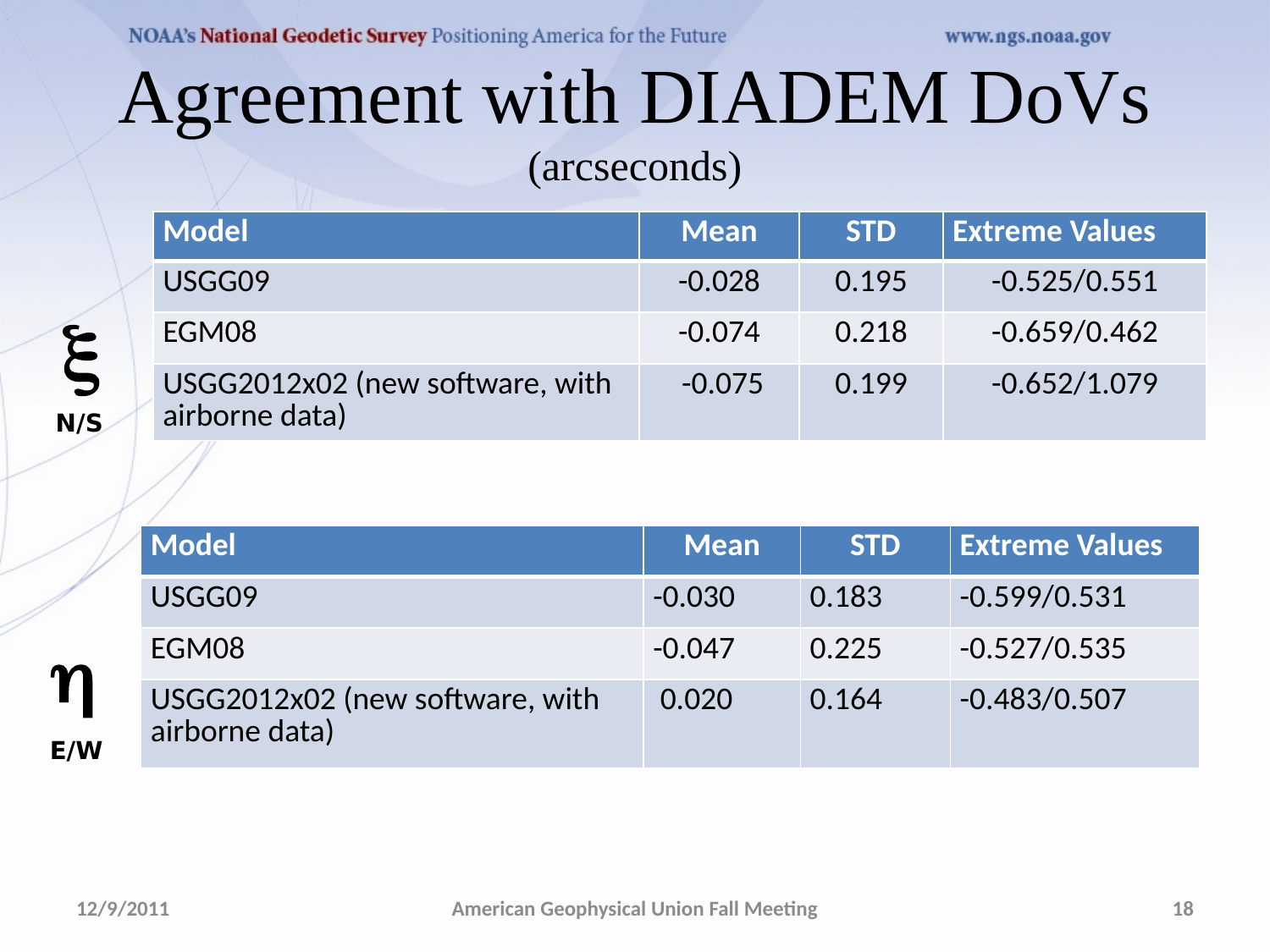

# Agreement with DIADEM DoVs (arcseconds)
| Model | Mean | STD | Extreme Values |
| --- | --- | --- | --- |
| USGG09 | -0.028 | 0.195 | -0.525/0.551 |
| EGM08 | -0.074 | 0.218 | -0.659/0.462 |
| USGG2012x02 (new software, with airborne data) | -0.075 | 0.199 | -0.652/1.079 |
ξ
N/S
| Model | Mean | STD | Extreme Values |
| --- | --- | --- | --- |
| USGG09 | -0.030 | 0.183 | -0.599/0.531 |
| EGM08 | -0.047 | 0.225 | -0.527/0.535 |
| USGG2012x02 (new software, with airborne data) | 0.020 | 0.164 | -0.483/0.507 |
η
E/W
12/9/2011
American Geophysical Union Fall Meeting
18